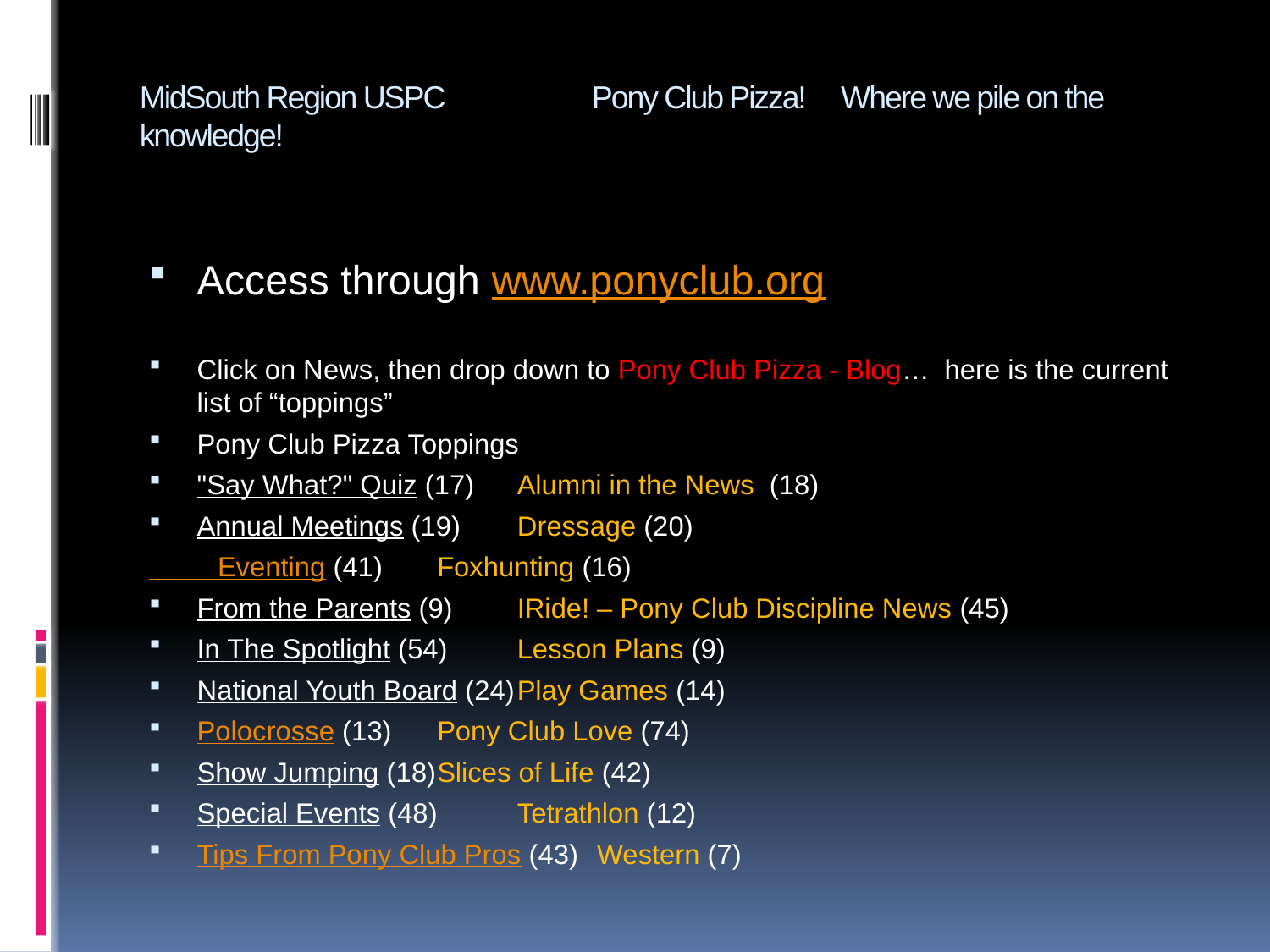

# MidSouth Region USPC	          Pony Club Pizza!     Where we pile on the knowledge!
Access through www.ponyclub.org

Click on News, then drop down to Pony Club Pizza - Blog…  here is the current list of “toppings”
Pony Club Pizza Toppings
"Say What?" Quiz (17)		Alumni in the News  (18)
Annual Meetings (19)		Dressage (20)
         Eventing (41)			Foxhunting (16)
From the Parents (9)		IRide! – Pony Club Discipline News (45)
In The Spotlight (54)		Lesson Plans (9)
National Youth Board (24)		Play Games (14)
Polocrosse (13)			Pony Club Love (74)
Show Jumping (18)		Slices of Life (42)
Special Events (48)		Tetrathlon (12)
Tips From Pony Club Pros (43)	Western (7)